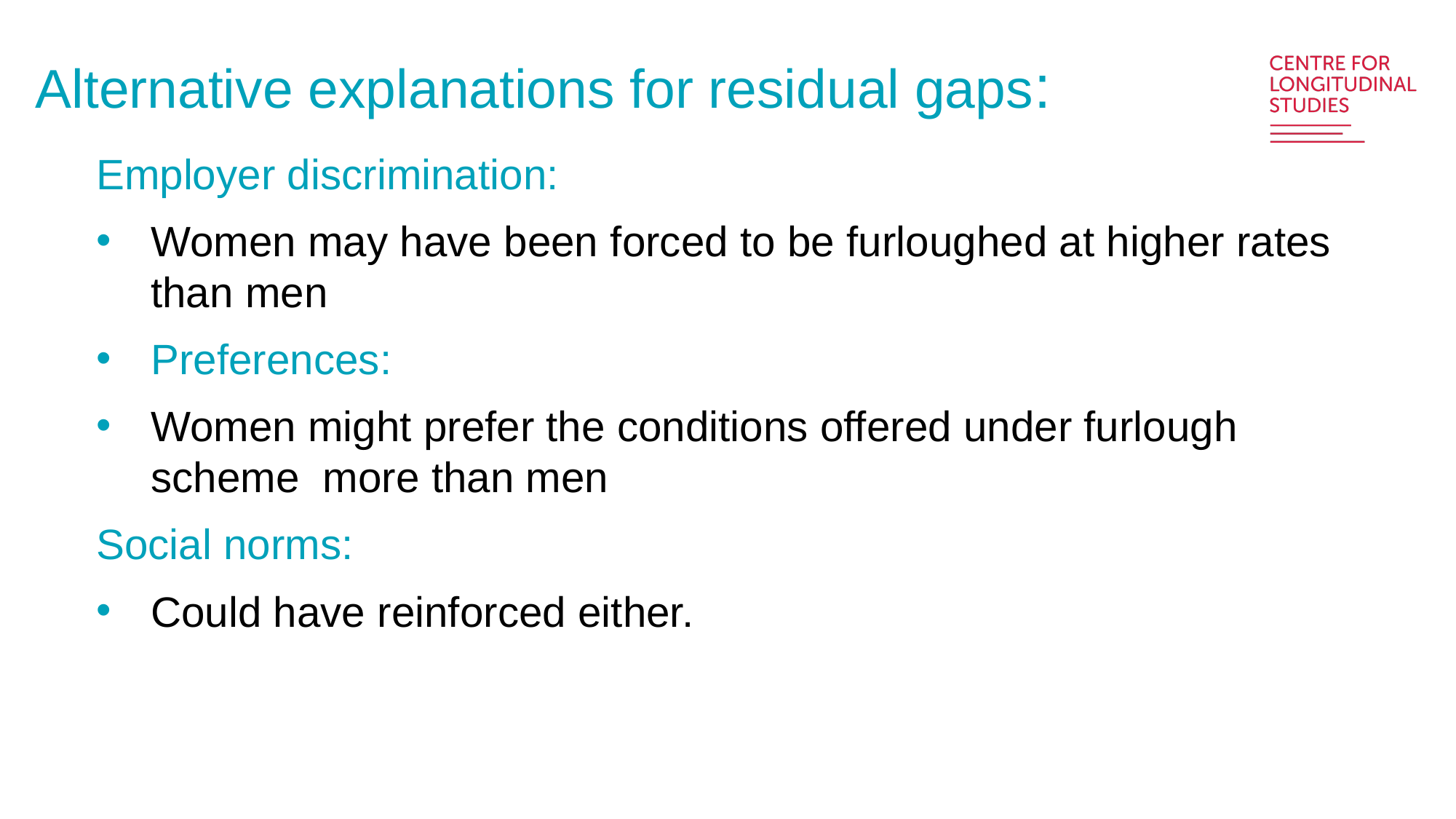

Alternative explanations for residual gaps:
Employer discrimination:
Women may have been forced to be furloughed at higher rates than men
Preferences:
Women might prefer the conditions offered under furlough scheme  more than men
Social norms:
Could have reinforced either.